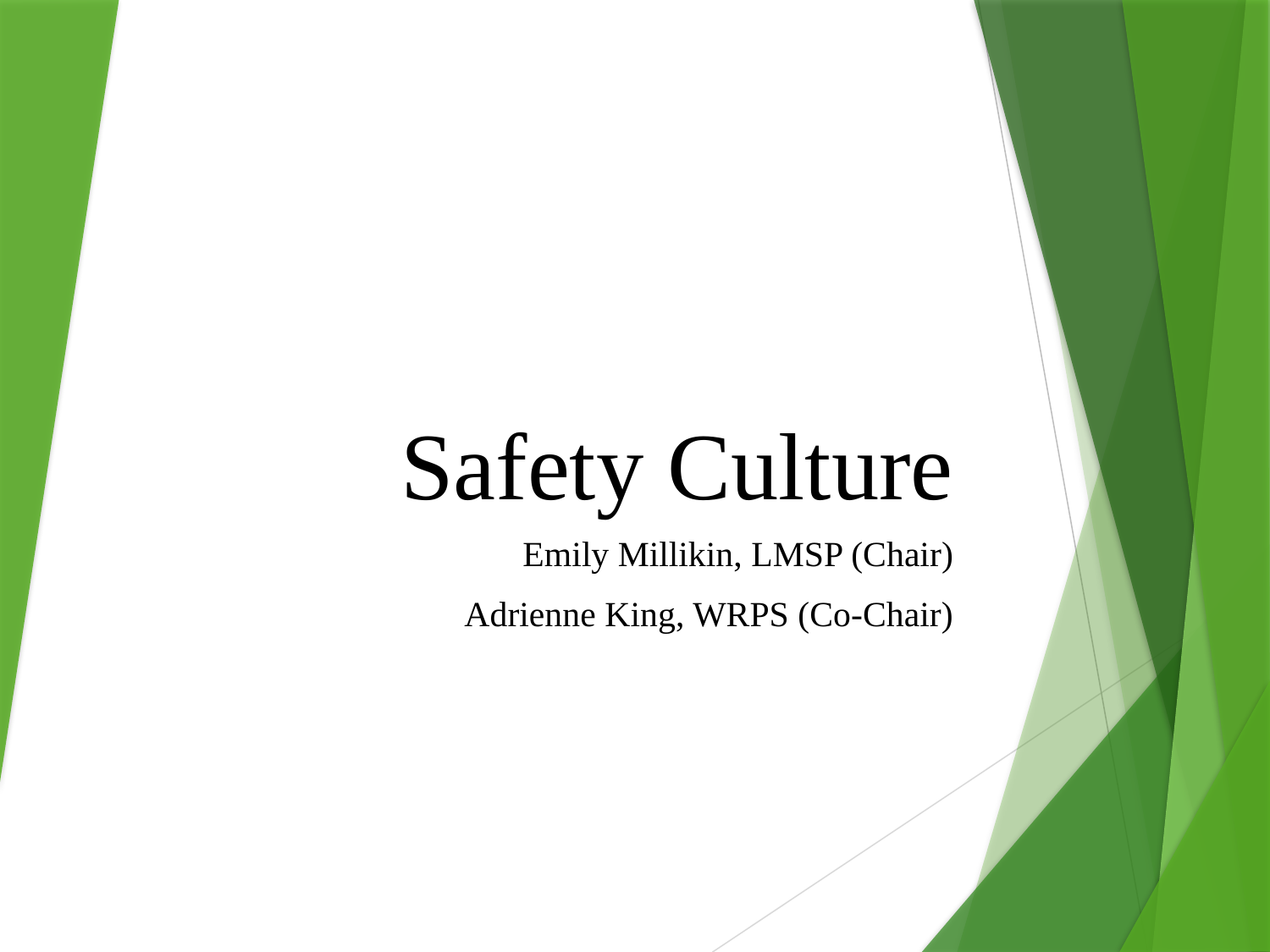

# Safety Culture
Emily Millikin, LMSP (Chair)
Adrienne King, WRPS (Co-Chair)